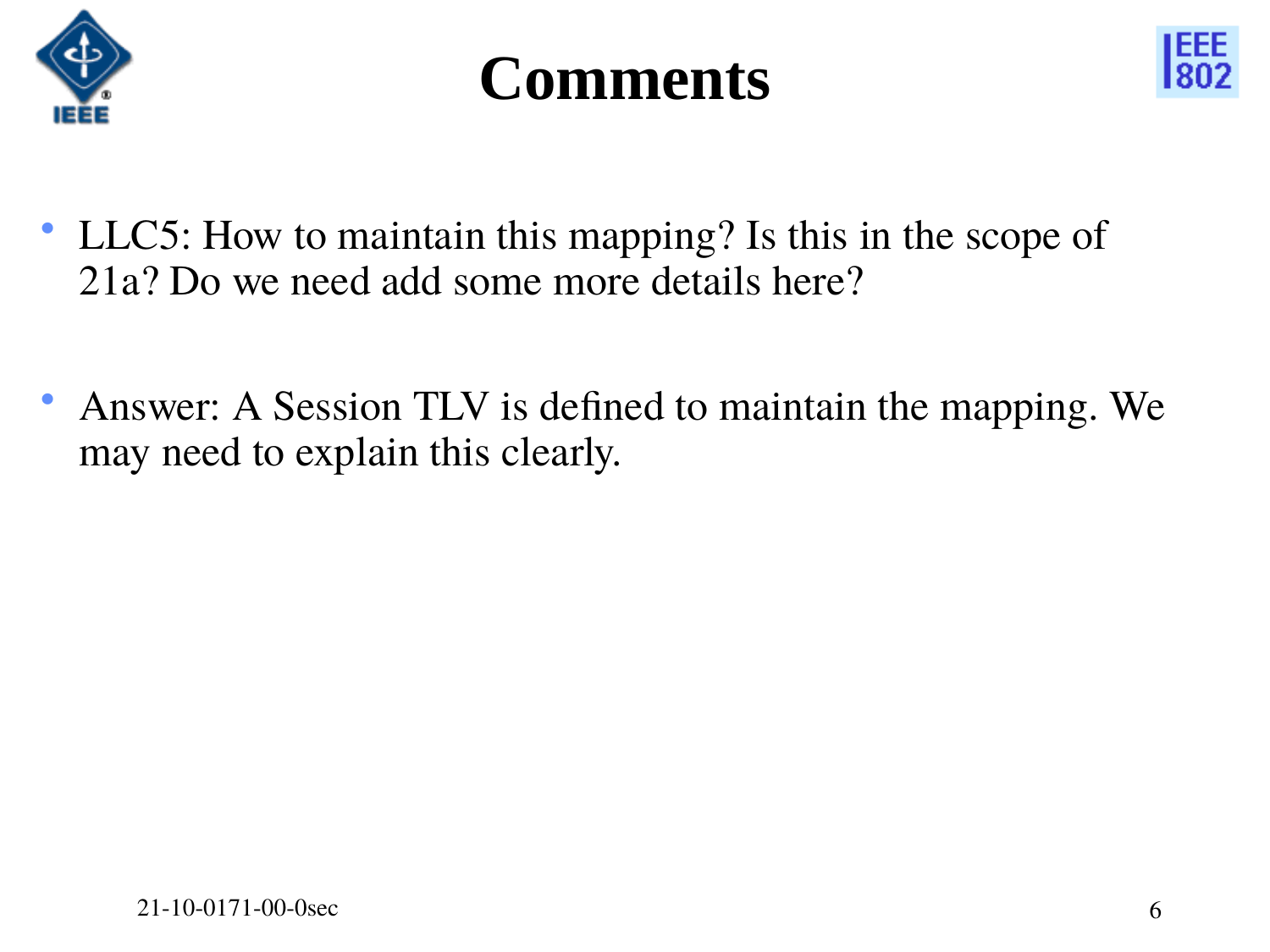

# Comments

LLC5: How to maintain this mapping? Is this in the scope of 21a? Do we need add some more details here?

Answer: A Session TLV is defined to maintain the mapping. We may need to explain this clearly.
21-10-0171-00-0sec
6